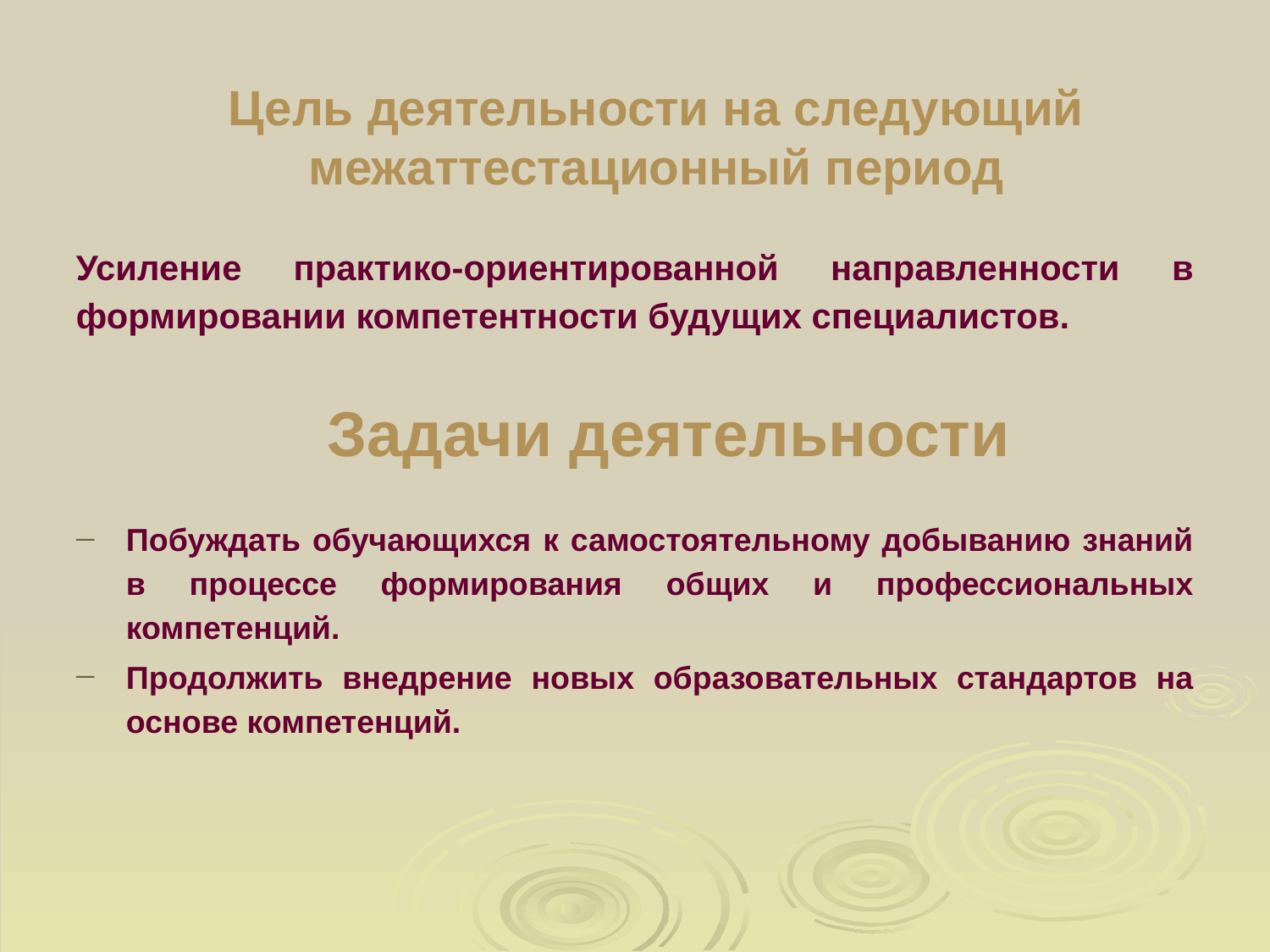

Цель деятельности на следующий межаттестационный период
Усиление практико-ориентированной направленности в формировании компетентности будущих специалистов.
# Задачи деятельности
Побуждать обучающихся к самостоятельному добыванию знаний в процессе формирования общих и профессиональных компетенций.
Продолжить внедрение новых образовательных стандартов на основе компетенций.